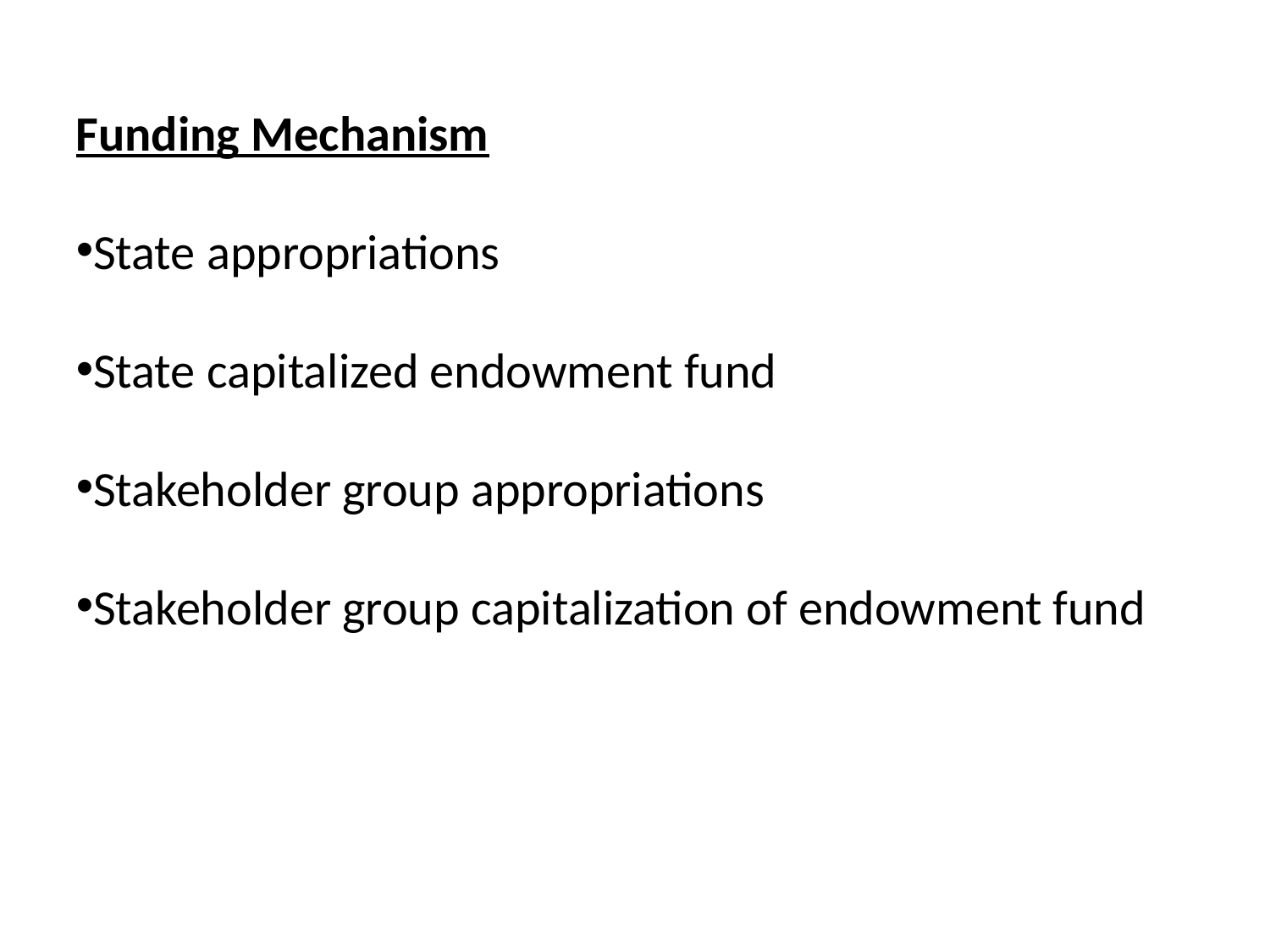

Funding Mechanism

State appropriations

State capitalized endowment fund

Stakeholder group appropriations

Stakeholder group capitalization of endowment fund